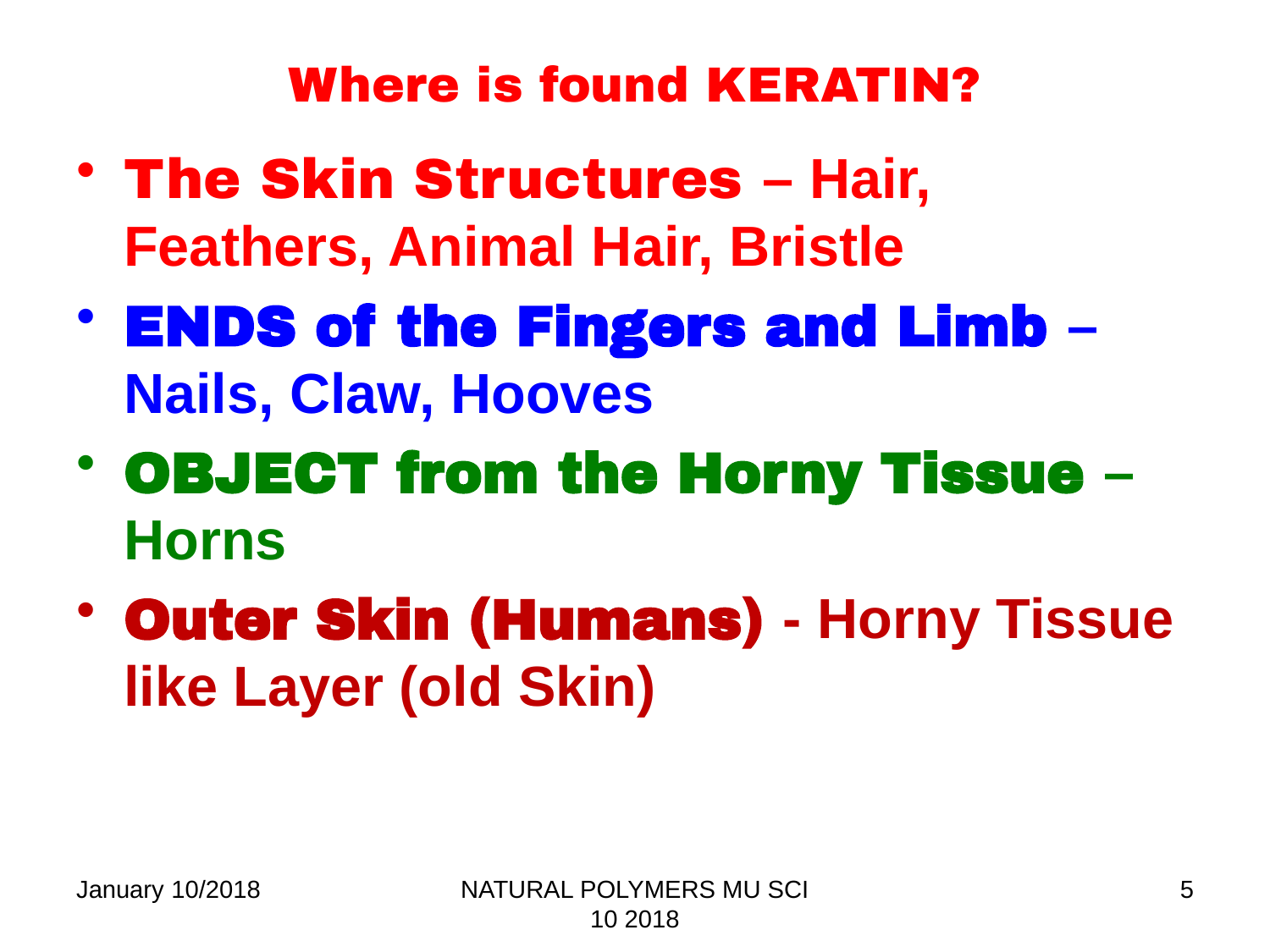

# Where is found KERATIN?
The Skin Structures – Hair, Feathers, Animal Hair, Bristle
ENDS of the Fingers and Limb – Nails, Claw, Hooves
OBJECT from the Horny Tissue – Horns
Outer Skin (Humans) - Horny Tissue like Layer (old Skin)
January 10/2018
NATURAL POLYMERS MU SCI 10 2018
5